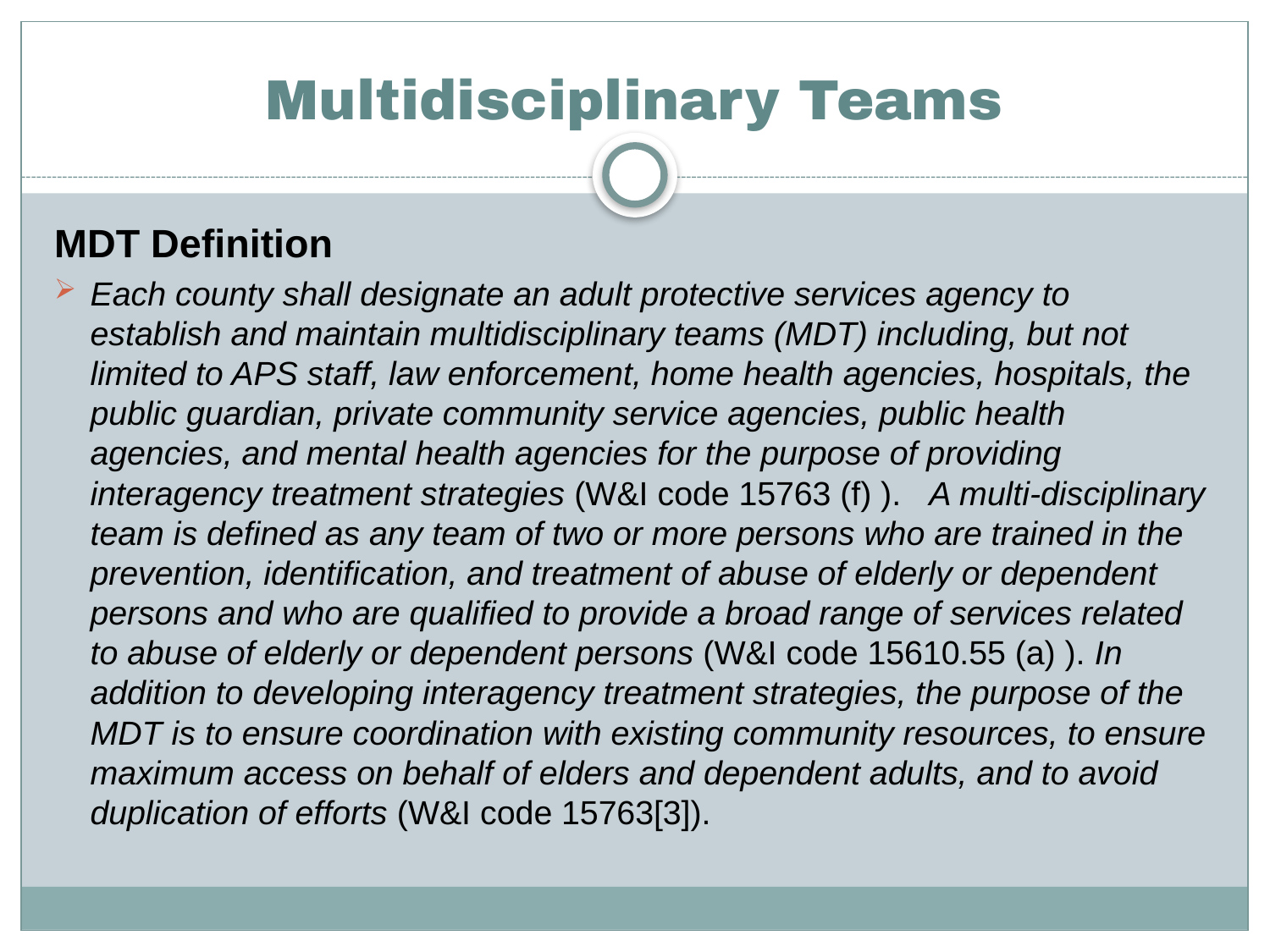

# Multidisciplinary Teams
MDT Definition
Each county shall designate an adult protective services agency to establish and maintain multidisciplinary teams (MDT) including, but not limited to APS staff, law enforcement, home health agencies, hospitals, the public guardian, private community service agencies, public health agencies, and mental health agencies for the purpose of providing interagency treatment strategies (W&I code 15763 (f) ).   A multi-disciplinary team is defined as any team of two or more persons who are trained in the prevention, identification, and treatment of abuse of elderly or dependent persons and who are qualified to provide a broad range of services related to abuse of elderly or dependent persons (W&I code 15610.55 (a) ). In addition to developing interagency treatment strategies, the purpose of the MDT is to ensure coordination with existing community resources, to ensure maximum access on behalf of elders and dependent adults, and to avoid duplication of efforts (W&I code 15763[3]).